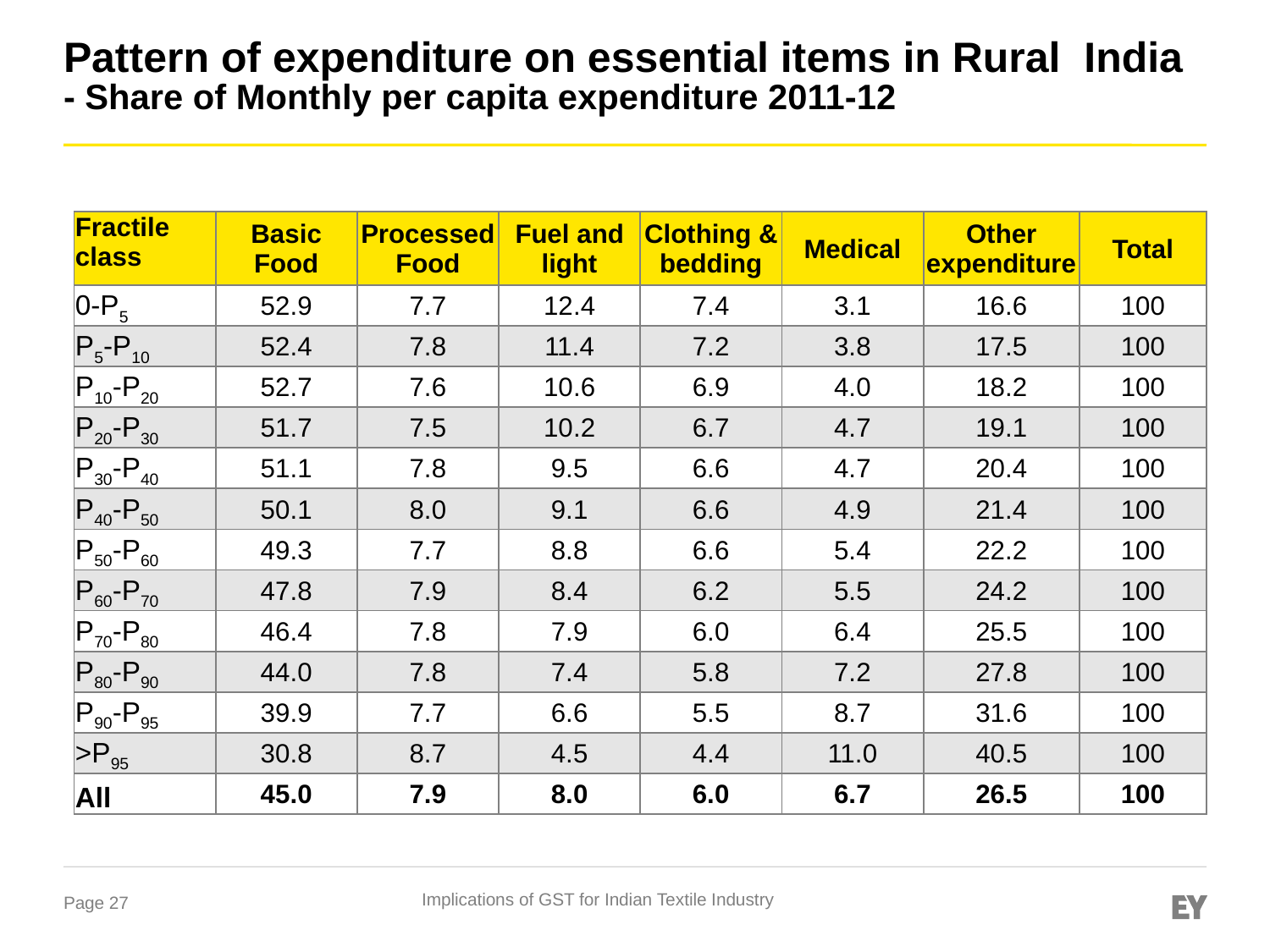

# Pattern of expenditure on essential items in Rural  India - Share of Monthly per capita expenditure 2011-12
| Fractile class | Basic Food | Processed Food | Fuel and light | Clothing & bedding | Medical | Other expenditure | Total |
| --- | --- | --- | --- | --- | --- | --- | --- |
| 0-P5 | 52.9 | 7.7 | 12.4 | 7.4 | 3.1 | 16.6 | 100 |
| P5-P10 | 52.4 | 7.8 | 11.4 | 7.2 | 3.8 | 17.5 | 100 |
| P10-P20 | 52.7 | 7.6 | 10.6 | 6.9 | 4.0 | 18.2 | 100 |
| P20-P30 | 51.7 | 7.5 | 10.2 | 6.7 | 4.7 | 19.1 | 100 |
| P30-P40 | 51.1 | 7.8 | 9.5 | 6.6 | 4.7 | 20.4 | 100 |
| P40-P50 | 50.1 | 8.0 | 9.1 | 6.6 | 4.9 | 21.4 | 100 |
| P50-P60 | 49.3 | 7.7 | 8.8 | 6.6 | 5.4 | 22.2 | 100 |
| P60-P70 | 47.8 | 7.9 | 8.4 | 6.2 | 5.5 | 24.2 | 100 |
| P70-P80 | 46.4 | 7.8 | 7.9 | 6.0 | 6.4 | 25.5 | 100 |
| P80-P90 | 44.0 | 7.8 | 7.4 | 5.8 | 7.2 | 27.8 | 100 |
| P90-P95 | 39.9 | 7.7 | 6.6 | 5.5 | 8.7 | 31.6 | 100 |
| >P95 | 30.8 | 8.7 | 4.5 | 4.4 | 11.0 | 40.5 | 100 |
| All | 45.0 | 7.9 | 8.0 | 6.0 | 6.7 | 26.5 | 100 |
Implications of GST for Indian Textile Industry